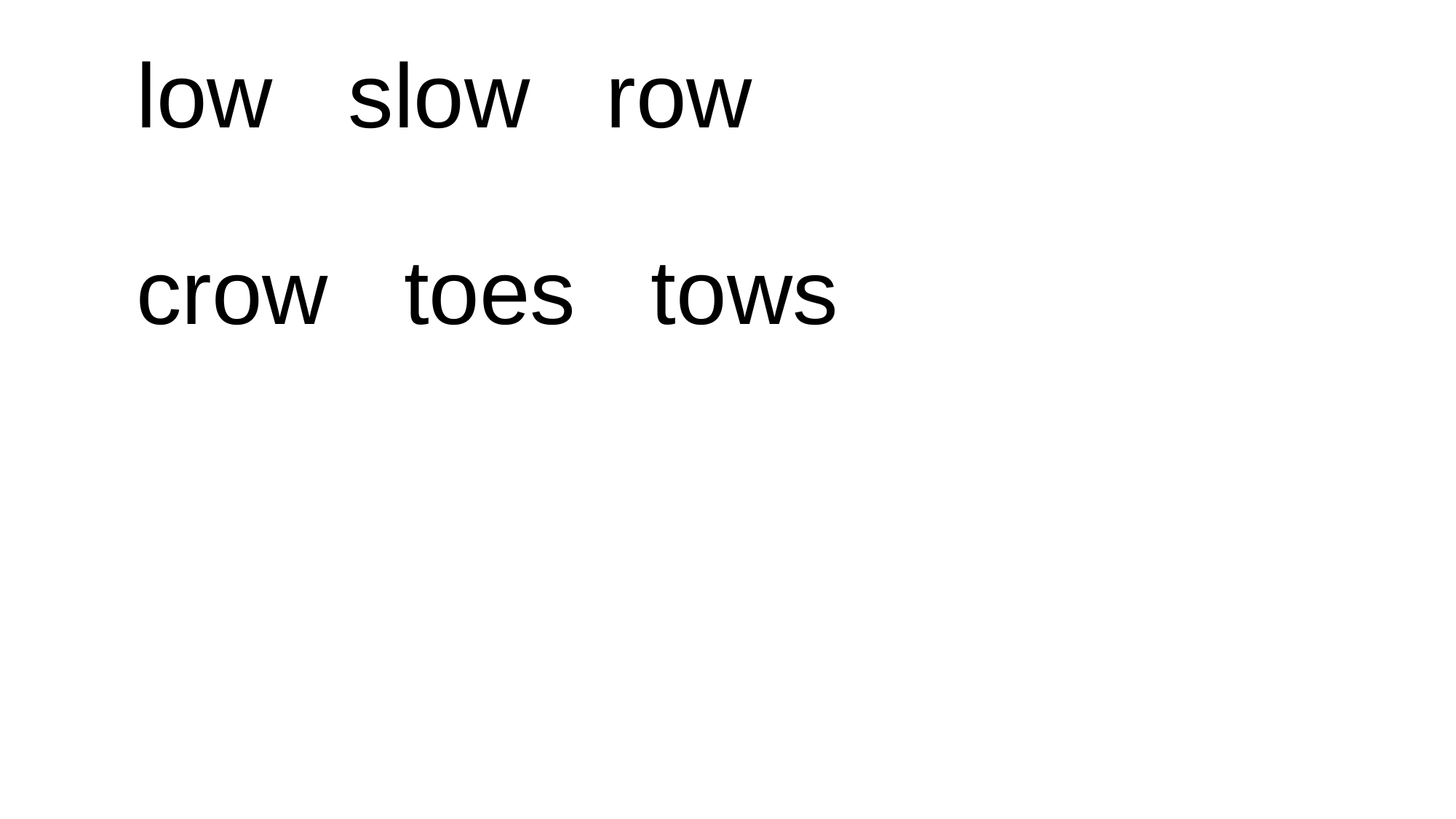

# low   slow   row crow   toes   tows